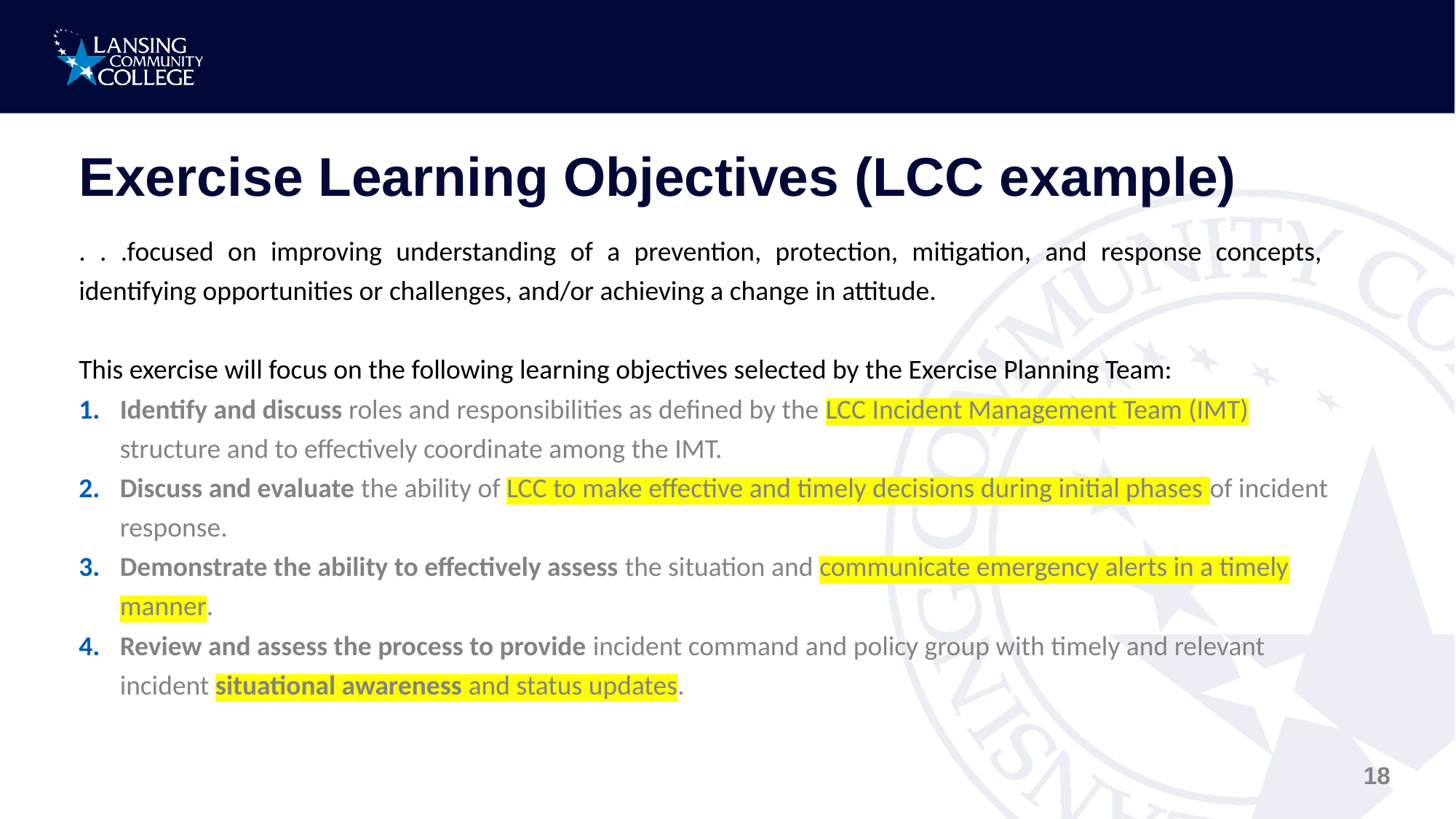

# Exercise Learning Objectives (LCC example)
. . .focused on improving understanding of a prevention, protection, mitigation, and response concepts, identifying opportunities or challenges, and/or achieving a change in attitude.

This exercise will focus on the following learning objectives selected by the Exercise Planning Team:
Identify and discuss roles and responsibilities as defined by the LCC Incident Management Team (IMT) structure and to effectively coordinate among the IMT.
Discuss and evaluate the ability of LCC to make effective and timely decisions during initial phases of incident response.
Demonstrate the ability to effectively assess the situation and communicate emergency alerts in a timely manner.
Review and assess the process to provide incident command and policy group with timely and relevant incident situational awareness and status updates.